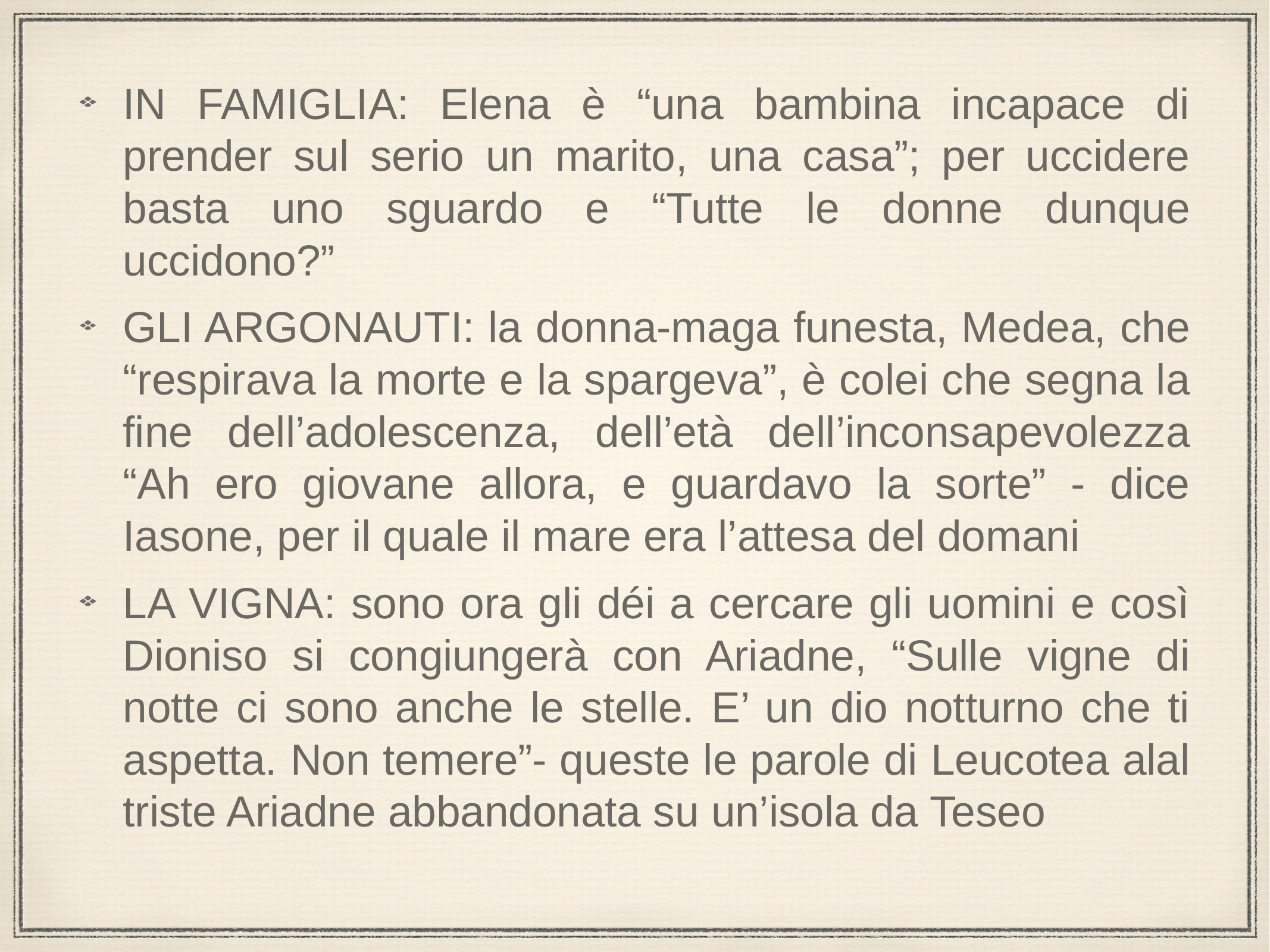

IN FAMIGLIA: Elena è “una bambina incapace di prender sul serio un marito, una casa”; per uccidere basta uno sguardo e “Tutte le donne dunque uccidono?”
GLI ARGONAUTI: la donna-maga funesta, Medea, che “respirava la morte e la spargeva”, è colei che segna la fine dell’adolescenza, dell’età dell’inconsapevolezza “Ah ero giovane allora, e guardavo la sorte” - dice Iasone, per il quale il mare era l’attesa del domani
LA VIGNA: sono ora gli déi a cercare gli uomini e così Dioniso si congiungerà con Ariadne, “Sulle vigne di notte ci sono anche le stelle. E’ un dio notturno che ti aspetta. Non temere”- queste le parole di Leucotea alal triste Ariadne abbandonata su un’isola da Teseo